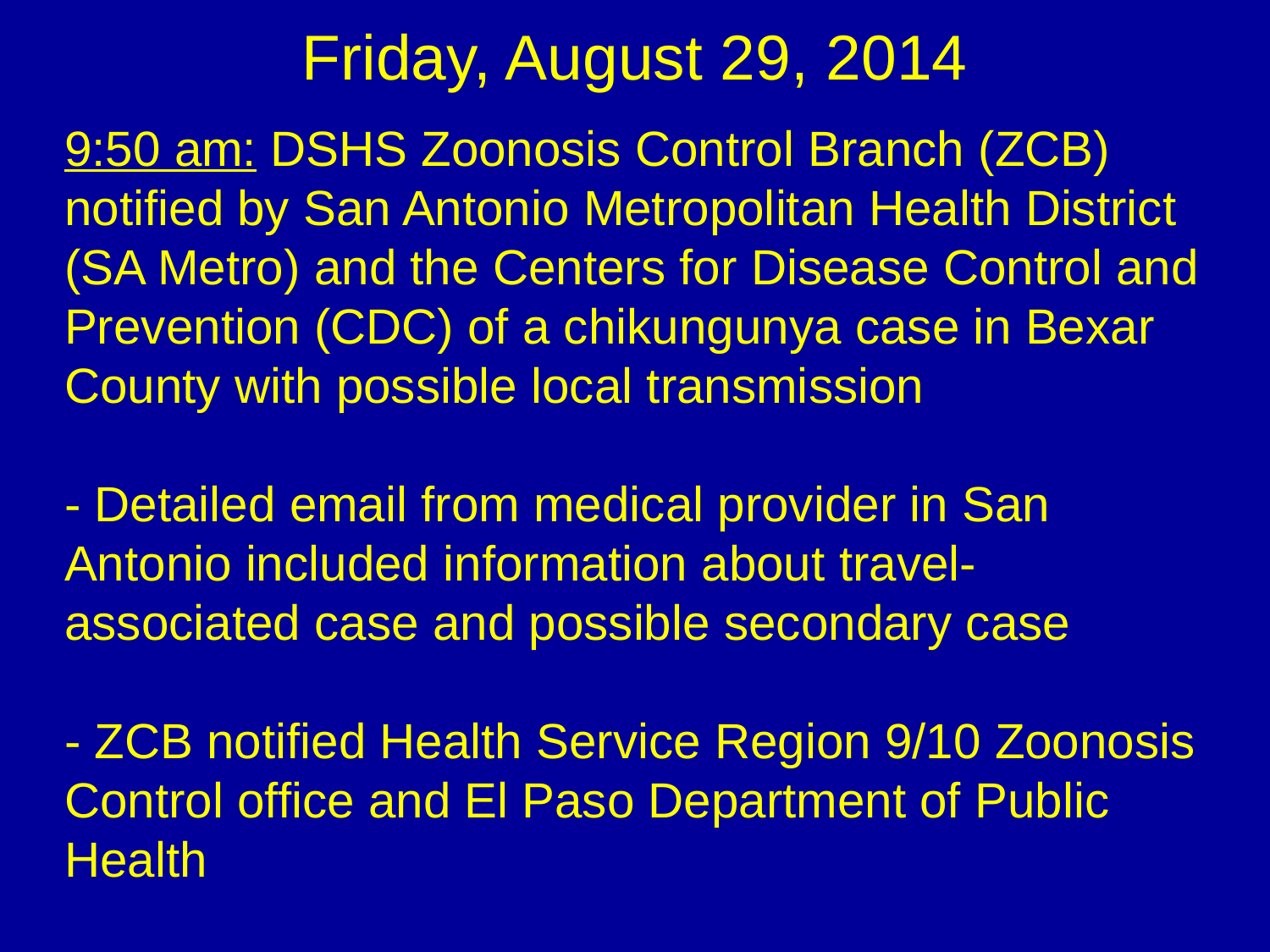

# Friday, August 29, 2014
9:50 am: DSHS Zoonosis Control Branch (ZCB) notified by San Antonio Metropolitan Health District (SA Metro) and the Centers for Disease Control and Prevention (CDC) of a chikungunya case in Bexar County with possible local transmission

- Detailed email from medical provider in San Antonio included information about travel-associated case and possible secondary case

- ZCB notified Health Service Region 9/10 Zoonosis Control office and El Paso Department of Public Health